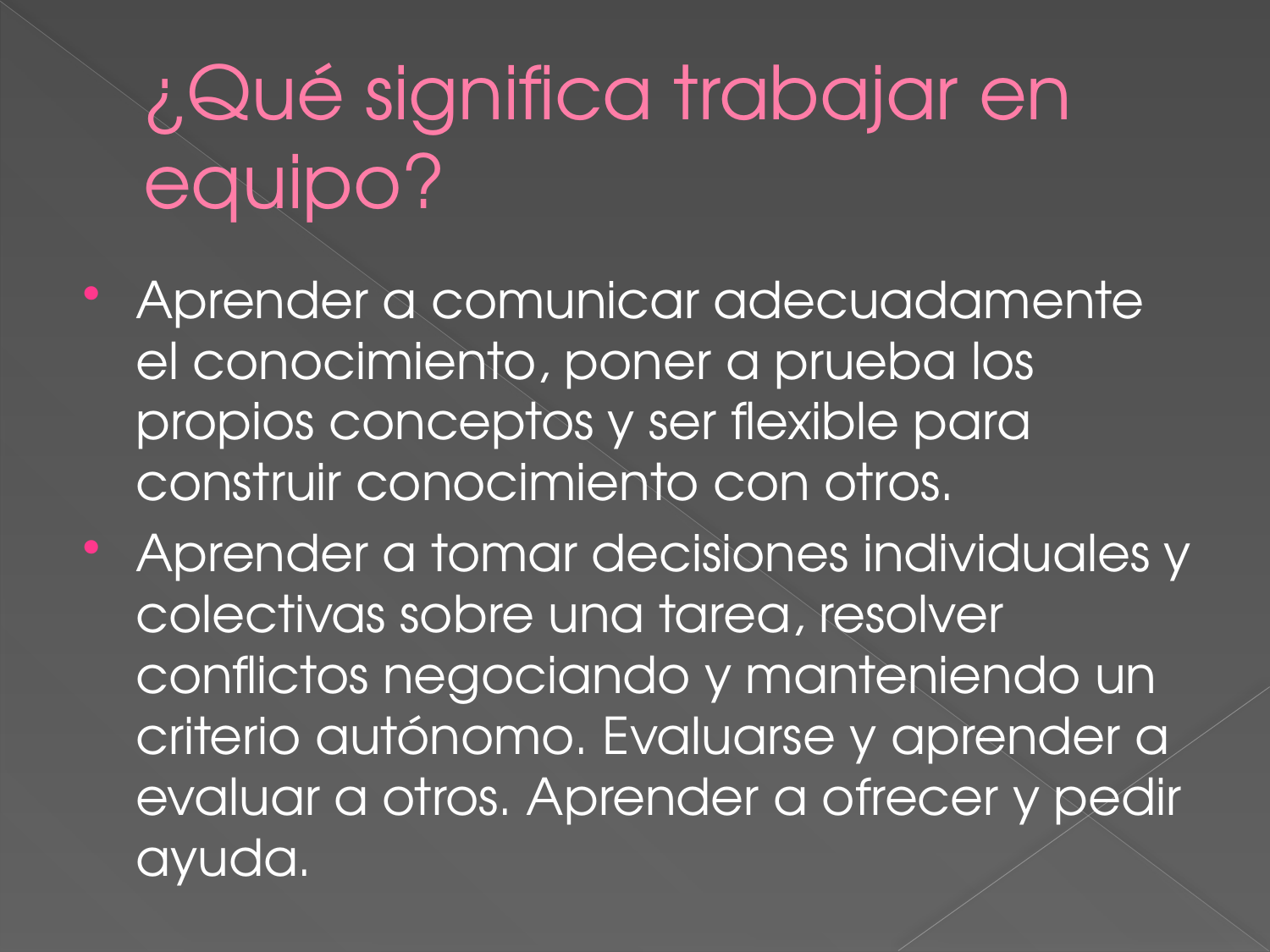

# ¿Qué significa trabajar en equipo?
Aprender a comunicar adecuadamente el conocimiento, poner a prueba los propios conceptos y ser flexible para construir conocimiento con otros.
Aprender a tomar decisiones individuales y colectivas sobre una tarea, resolver conflictos negociando y manteniendo un criterio autónomo. Evaluarse y aprender a evaluar a otros. Aprender a ofrecer y pedir ayuda.